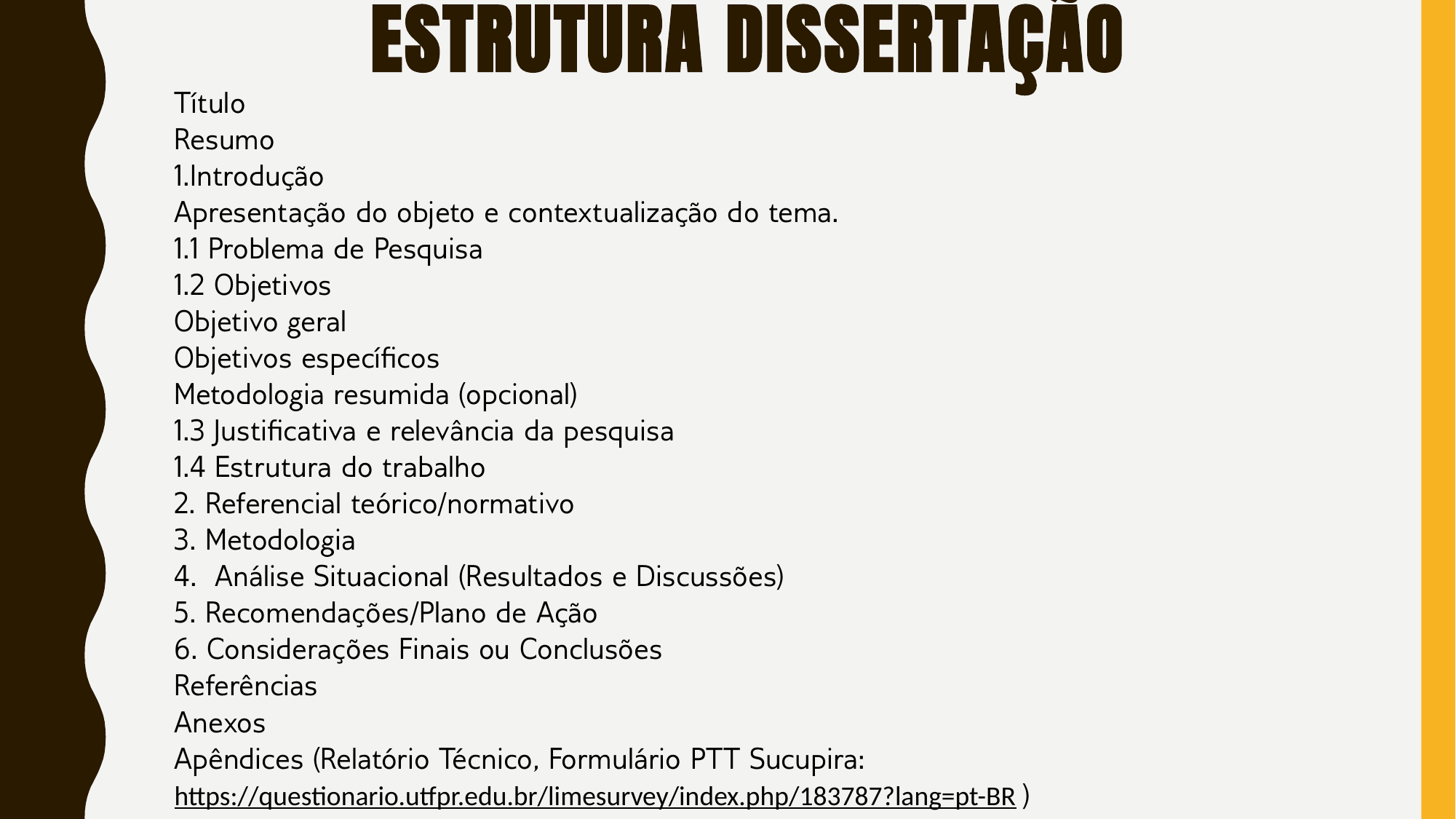

# estrutura DISSERTAÇÃO
Título
Resumo
1.Introdução
Apresentação do objeto e contextualização do tema.
1.1 Problema de Pesquisa
1.2 Objetivos
Objetivo geral
Objetivos específicos
Metodologia resumida (opcional)
1.3 Justificativa e relevância da pesquisa
1.4 Estrutura do trabalho
2. Referencial teórico/normativo
3. Metodologia
4.  Análise Situacional (Resultados e Discussões)
5. Recomendações/Plano de Ação
6. Considerações Finais ou Conclusões
Referências
Anexos
Apêndices (Relatório Técnico, Formulário PTT Sucupira: https://questionario.utfpr.edu.br/limesurvey/index.php/183787?lang=pt-BR )